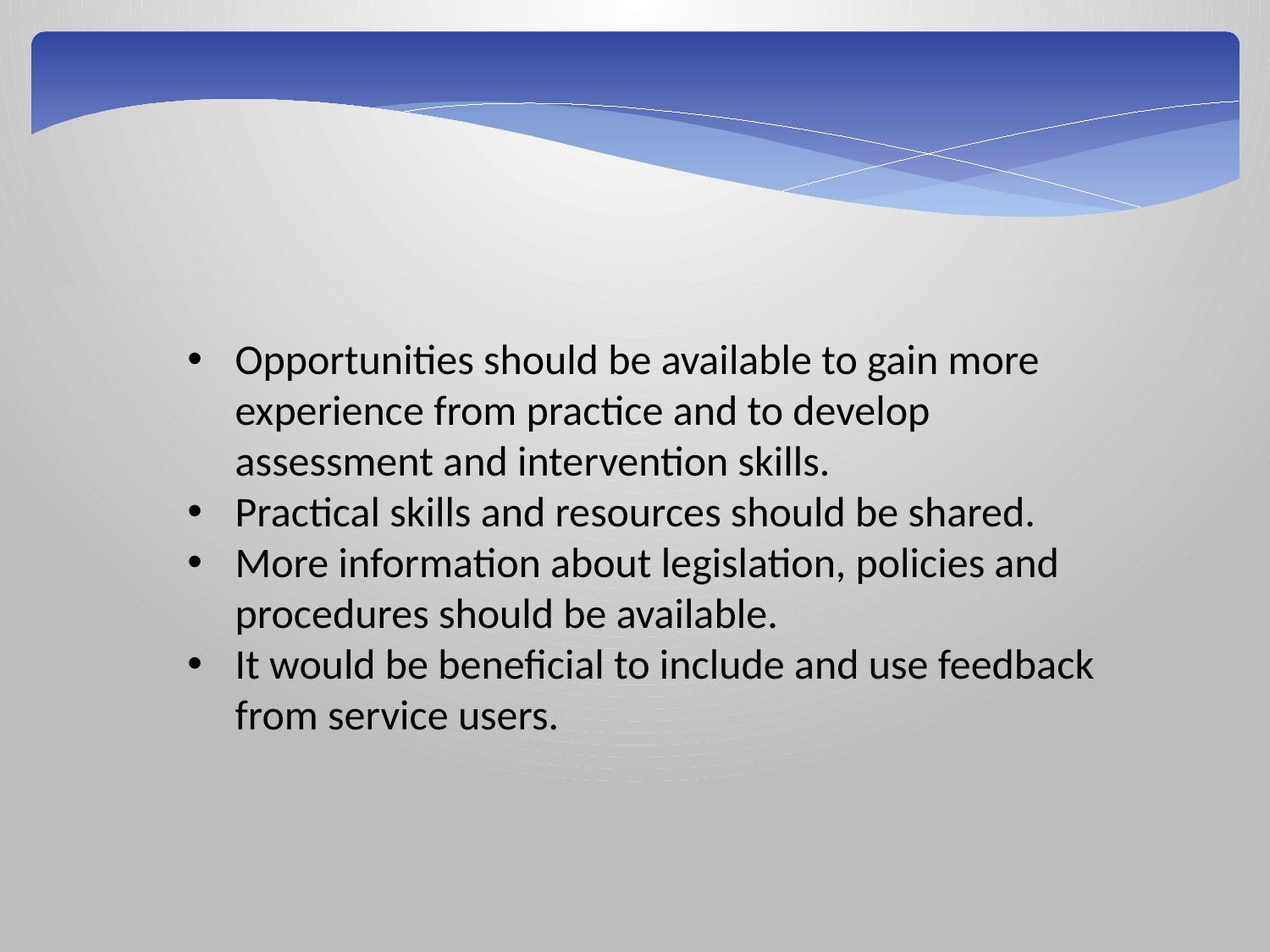

Opportunities should be available to gain more experience from practice and to develop assessment and intervention skills.
Practical skills and resources should be shared.
More information about legislation, policies and procedures should be available.
It would be beneficial to include and use feedback from service users.